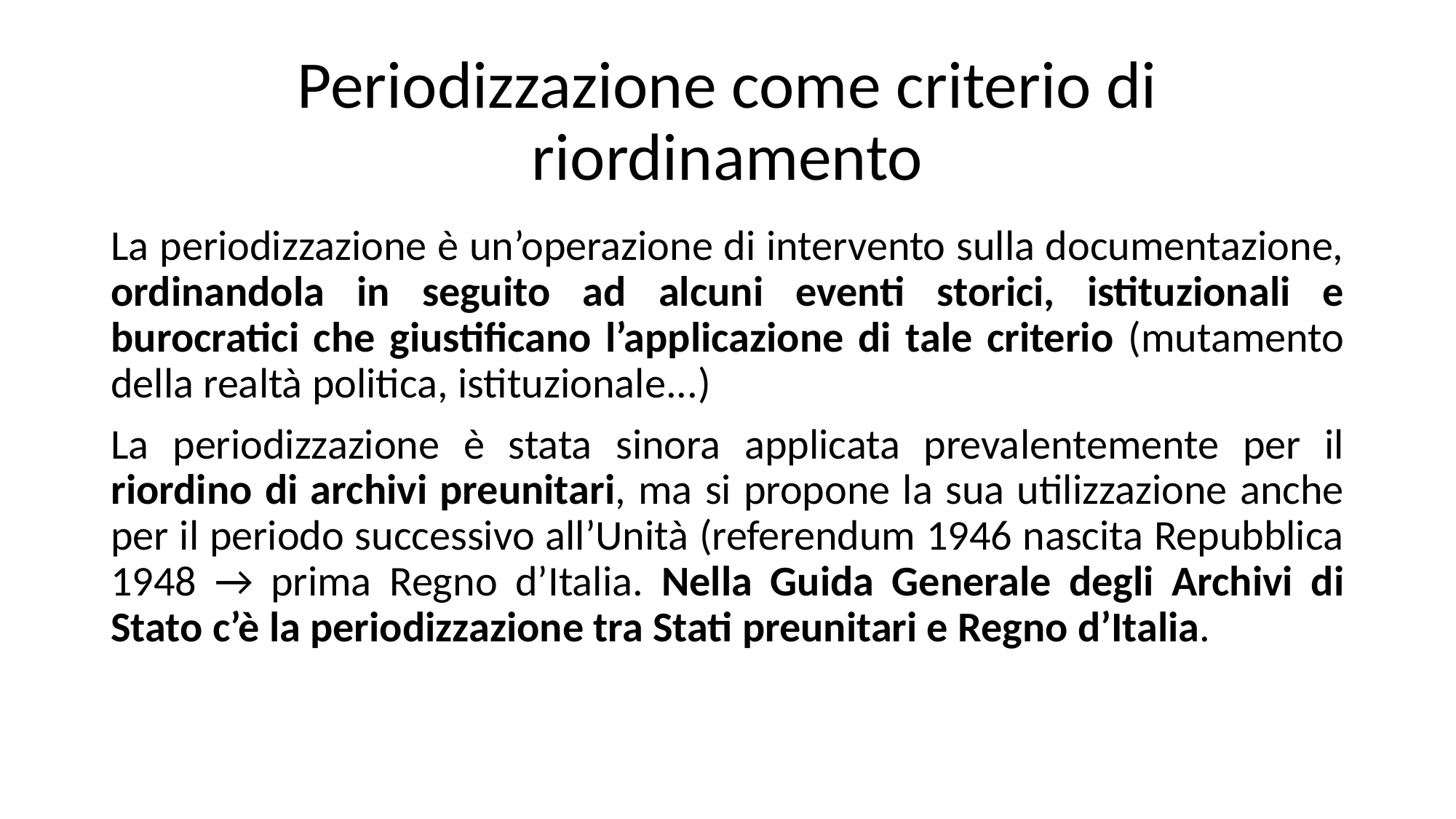

# Periodizzazione come criterio di riordinamento
La periodizzazione è un’operazione di intervento sulla documentazione, ordinandola in seguito ad alcuni eventi storici, istituzionali e burocratici che giustificano l’applicazione di tale criterio (mutamento della realtà politica, istituzionale...)
La periodizzazione è stata sinora applicata prevalentemente per il riordino di archivi preunitari, ma si propone la sua utilizzazione anche per il periodo successivo all’Unità (referendum 1946 nascita Repubblica 1948 → prima Regno d’Italia. Nella Guida Generale degli Archivi di Stato c’è la periodizzazione tra Stati preunitari e Regno d’Italia.